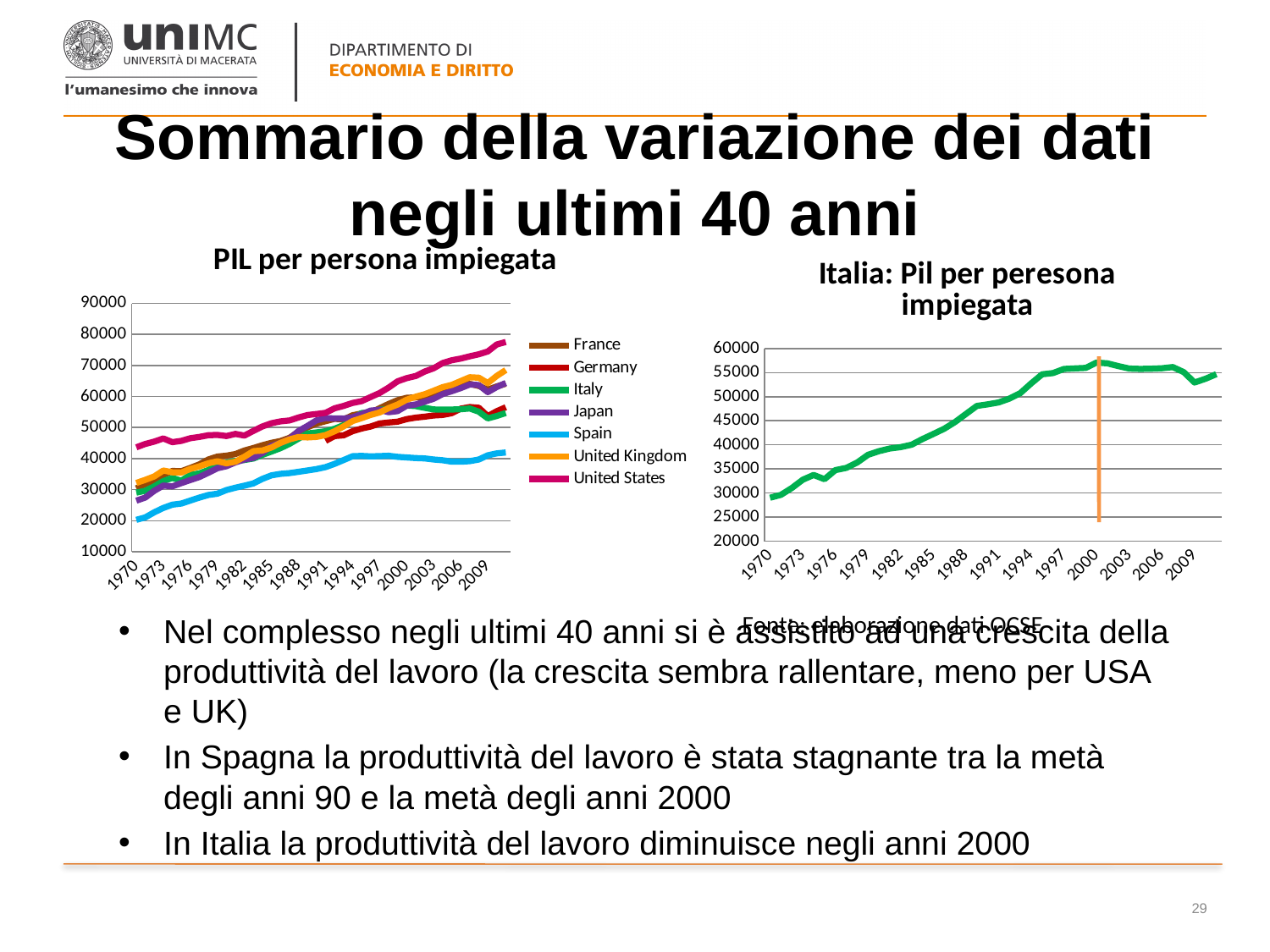

# Sommario della variazione dei dati negli ultimi 40 anni

### Chart: PIL per persona impiegata

| Category | France | Germany | Italy | Japan | Spain | United Kingdom | United States |
|---|---|---|---|---|---|---|---|
| 1970 | 30392.212819561766 | None | 29028.048705234654 | 26436.732580451717 | 20277.175847986444 | 32153.95344131996 | 43628.33566759556 |
| 1971 | 31752.368371352917 | None | 29634.32226942242 | 27448.013684959835 | 21063.408834977075 | 33144.45403599501 | 44702.83599696896 |
| 1972 | 33065.10528289755 | None | 31051.038332681434 | 29630.09457802999 | 22712.026452948776 | 34255.25902880875 | 45484.07705065562 |
| 1973 | 34721.95619939662 | None | 32758.173954676236 | 31314.225972512228 | 24101.50726494325 | 36152.827227759466 | 46469.8856696816 |
| 1974 | 36017.88166319724 | None | 33754.82994024246 | 31061.495523841742 | 25148.105457267488 | 35586.86831136188 | 45280.93992014733 |
| 1975 | 35940.962089171204 | None | 32870.96237052468 | 32105.03573301629 | 25523.633919492015 | 35501.64939768318 | 45696.5118804764 |
| 1976 | 37003.24023830269 | None | 34765.66830200695 | 33078.80514810289 | 26494.289629583116 | 36653.46455387789 | 46562.94672488439 |
| 1977 | 38144.3664488452 | None | 35223.49453505876 | 34070.51130251893 | 27436.03649239162 | 37488.89762944665 | 46975.49757979829 |
| 1978 | 39722.73683237354 | None | 36333.780124037105 | 35428.99301507353 | 28278.04634623833 | 38497.08030677047 | 47515.44206057899 |
| 1979 | 40651.244507381605 | None | 37934.71074647809 | 36882.55771810503 | 28685.113001265916 | 39127.792673027674 | 47622.143344165175 |
| 1980 | 40937.068090655375 | None | 38688.729835371705 | 37535.87865890934 | 29870.115303306116 | 38479.62131019685 | 47263.1599151392 |
| 1981 | 41452.337699384916 | None | 39239.94823329823 | 38783.78290822379 | 30619.225475205705 | 38990.685230560586 | 47933.590480907966 |
| 1982 | 42594.6693288033 | None | 39535.15464949062 | 39689.20446453182 | 31289.89882032086 | 40603.06313437492 | 47413.94806802335 |
| 1983 | 43402.225901675534 | None | 40026.8517150126 | 40232.70558540699 | 32010.105162221498 | 42385.11754442824 | 48920.62201197157 |
| 1984 | 44305.09937447489 | None | 41206.99192093246 | 41785.68465491672 | 33468.477052700284 | 42603.59435672795 | 50348.151267057205 |
| 1985 | 45076.526715934226 | None | 42263.70579949383 | 44116.511394551155 | 34602.915401112594 | 43585.37353621039 | 51378.65565274831 |
| 1986 | 45648.03319118847 | None | 43347.46528262652 | 45006.39862558867 | 35075.85666648479 | 45052.611329253115 | 51972.079711909384 |
| 1987 | 46688.31992341736 | None | 44753.15791211795 | 46402.492943587175 | 35319.504457121446 | 46188.690842052325 | 52280.74267095991 |
| 1988 | 48667.01547504768 | None | 46428.137658939166 | 48893.595521695825 | 35735.91355477096 | 46966.074609967356 | 53229.85935179917 |
| 1989 | 50087.753032266744 | None | 48084.284864116365 | 50532.08517817922 | 36172.84819930764 | 46818.61105225239 | 54025.99599643495 |
| 1990 | 51269.572540527595 | None | 48422.91986988273 | 52312.13489685259 | 36623.67961440922 | 46968.39703881879 | 54359.47827010521 |
| 1991 | 52046.59050432781 | 45699.68127386886 | 48817.10627958006 | 53037.660493183175 | 37261.21494952359 | 47569.06228139892 | 54731.26860947741 |
| 1992 | 52796.63550831916 | 47247.30631524322 | 49614.438466280226 | 52909.87201057434 | 38296.516559887015 | 48800.426662711514 | 56217.98970603405 |
| 1993 | 52597.62580051705 | 47486.1139696338 | 50767.17607348844 | 52887.395787474634 | 39530.92204948553 | 50350.58703654153 | 56970.1206560466 |
| 1994 | 53952.68535988878 | 48823.400577137145 | 52790.475840489 | 53313.82365817869 | 40758.25632896018 | 52090.38926258889 | 57935.99317258712 |
| 1995 | 54519.11643449209 | 49672.077820183775 | 54652.13344776958 | 54286.16364897212 | 40863.600024685664 | 53028.057366539535 | 58519.417249561826 |
| 1996 | 54799.91365353481 | 50328.19097152759 | 54910.97634005829 | 55469.44734442428 | 40717.17692399007 | 54053.563610050944 | 59840.4415775431 |
| 1997 | 56233.619036267286 | 51307.49781423318 | 55763.243748945424 | 55729.58409843369 | 40790.17874207602 | 54861.33355344922 | 61131.325046273676 |
| 1998 | 57606.91237323385 | 51621.32941153191 | 55881.5703299966 | 54947.403089161875 | 40900.77433105249 | 56269.409539811706 | 62870.06459544425 |
| 1999 | 58815.65691379365 | 51887.93285184464 | 55986.00932247903 | 55312.888631136506 | 40550.61825468014 | 57424.543482956986 | 64904.76410516183 |
| 2000 | 59585.015123205085 | 52698.951442421276 | 57091.51540103737 | 57036.12893544504 | 40356.331106607424 | 58987.9968968046 | 65912.32230358184 |
| 2001 | 59723.265580037994 | 53183.83752058653 | 56925.14127314068 | 57441.325665762124 | 40169.64355505043 | 59943.68890662289 | 66605.1252493399 |
| 2002 | 59768.06282722514 | 53493.13014395064 | 56353.02987248572 | 58330.339706547995 | 40055.02158415728 | 60738.20534414096 | 68040.89358884182 |
| 2003 | 60731.57869698868 | 53872.88734531041 | 55845.61139055725 | 59289.06928106933 | 39706.100899374156 | 61857.3209224665 | 69103.3817303394 |
| 2004 | 61855.86213987209 | 54058.11660461557 | 55773.977954359616 | 60795.82027118754 | 39463.37761124074 | 63015.323413710525 | 70796.19720366444 |
| 2005 | 62613.755904116835 | 54612.224997425066 | 55815.983969750836 | 61708.4217606681 | 39007.86633813399 | 63736.30191452913 | 71684.97183866189 |
| 2006 | 63730.38017620664 | 56104.00143319641 | 55906.167439053934 | 62712.06574050864 | 38984.28420596881 | 64978.1256090464 | 72222.03453928414 |
| 2007 | 64080.453755424765 | 56615.91853944967 | 56154.72991154033 | 63877.57457675612 | 39166.87954411476 | 66202.02741419115 | 72945.18598225796 |
| 2008 | 63407.97622952404 | 56379.181677115004 | 55113.80761992721 | 63700.4710747883 | 39694.732230456466 | 66066.50955337142 | 73608.34678990343 |
| 2009 | 62234.1911254763 | 53667.71506779417 | 52951.87455113827 | 61413.41033839422 | 41051.074971310736 | 64339.31786947161 | 74518.02127415522 |
| 2010 | 63261.738045211976 | 55281.255718524844 | 53716.30862962904 | 63072.271392701805 | 41683.33437981331 | 66645.42938780319 | 76763.55413428992 |
| 2011 | 64135.48677532397 | 56544.890138346054 | 54688.88286772489 | 64350.80049644941 | 41977.36743136014 | 68517.70197681767 | 77561.38088310054 |

### Chart: Italia: Pil per peresona impiegata

| Category |  |
|---|---|
| 1970 | 29028.04870523464 |
| 1971 | 29634.322269422428 |
| 1972 | 31051.038332681434 |
| 1973 | 32758.173954676244 |
| 1974 | 33754.82994024246 |
| 1975 | 32870.96237052468 |
| 1976 | 34765.66830200695 |
| 1977 | 35223.494535058744 |
| 1978 | 36333.780124037105 |
| 1979 | 37934.71074647809 |
| 1980 | 38688.729835371705 |
| 1981 | 39239.9482332982 |
| 1982 | 39535.15464949061 |
| 1983 | 40026.8517150126 |
| 1984 | 41206.99192093247 |
| 1985 | 42263.70579949383 |
| 1986 | 43347.46528262652 |
| 1987 | 44753.15791211795 |
| 1988 | 46428.137658939166 |
| 1989 | 48084.284864116365 |
| 1990 | 48422.91986988273 |
| 1991 | 48817.10627958006 |
| 1992 | 49614.438466280226 |
| 1993 | 50767.17607348842 |
| 1994 | 52790.475840489 |
| 1995 | 54652.1334477696 |
| 1996 | 54910.97634005829 |
| 1997 | 55763.243748945424 |
| 1998 | 55881.570329996575 |
| 1999 | 55986.00932247903 |
| 2000 | 57091.51540103739 |
| 2001 | 56925.14127314068 |
| 2002 | 56353.02987248572 |
| 2003 | 55845.611390557264 |
| 2004 | 55773.977954359616 |
| 2005 | 55815.983969750836 |
| 2006 | 55906.167439053934 |
| 2007 | 56154.729911540344 |
| 2008 | 55113.80761992721 |
| 2009 | 52951.87455113826 |
| 2010 | 53716.30862962904 |
| 2011 | 54688.88286772487 |
Fonte: elaborazione dati OCSE
Nel complesso negli ultimi 40 anni si è assistito ad una crescita della produttività del lavoro (la crescita sembra rallentare, meno per USA e UK)
In Spagna la produttività del lavoro è stata stagnante tra la metà degli anni 90 e la metà degli anni 2000
In Italia la produttività del lavoro diminuisce negli anni 2000
29